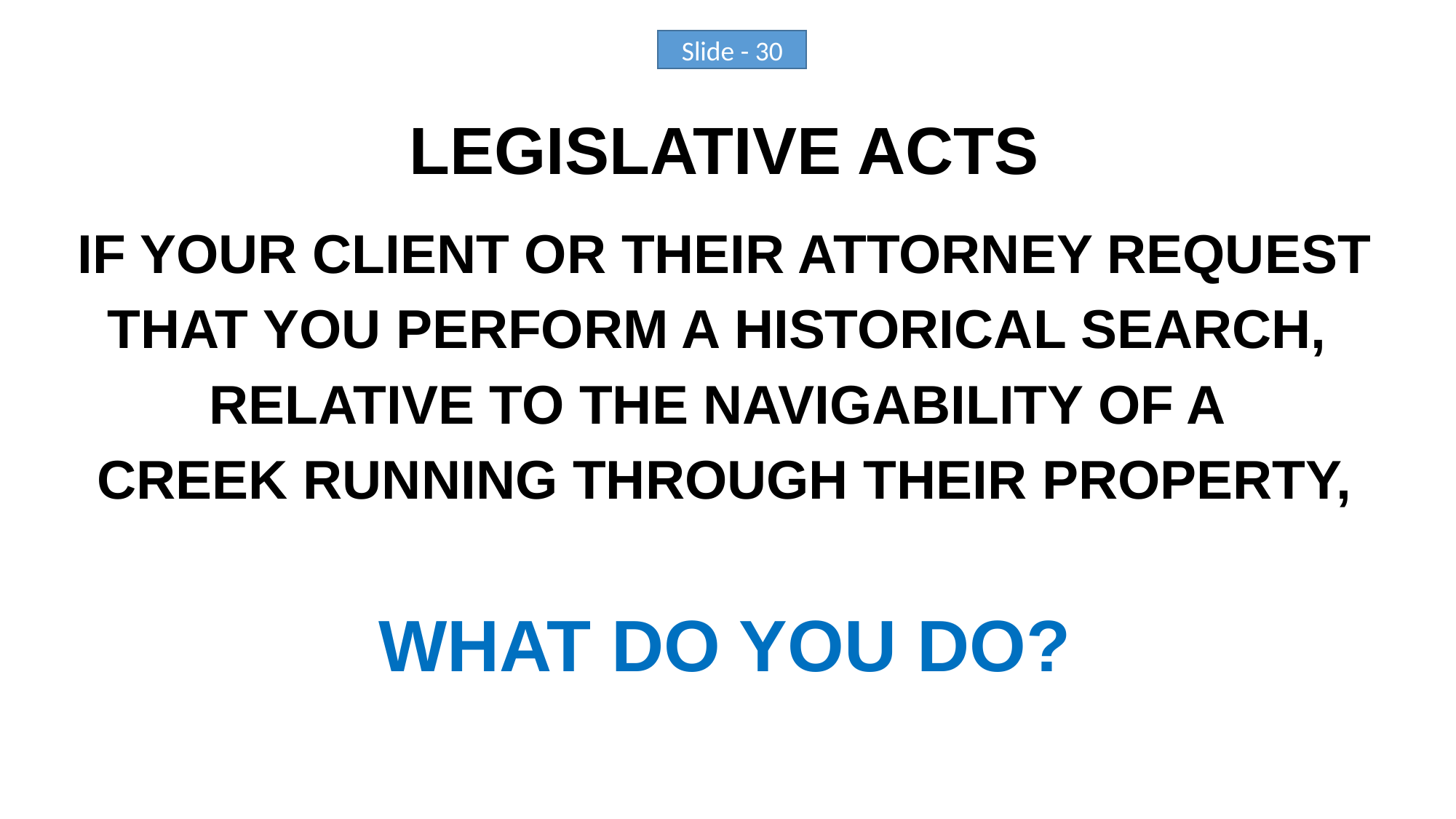

LEGISLATIVE ACTS

IF YOUR CLIENT OR THEIR ATTORNEY REQUEST
THAT YOU PERFORM A HISTORICAL SEARCH,
RELATIVE TO THE NAVIGABILITY OF A
CREEK RUNNING THROUGH THEIR PROPERTY,

WHAT DO YOU DO?
Slide - 30